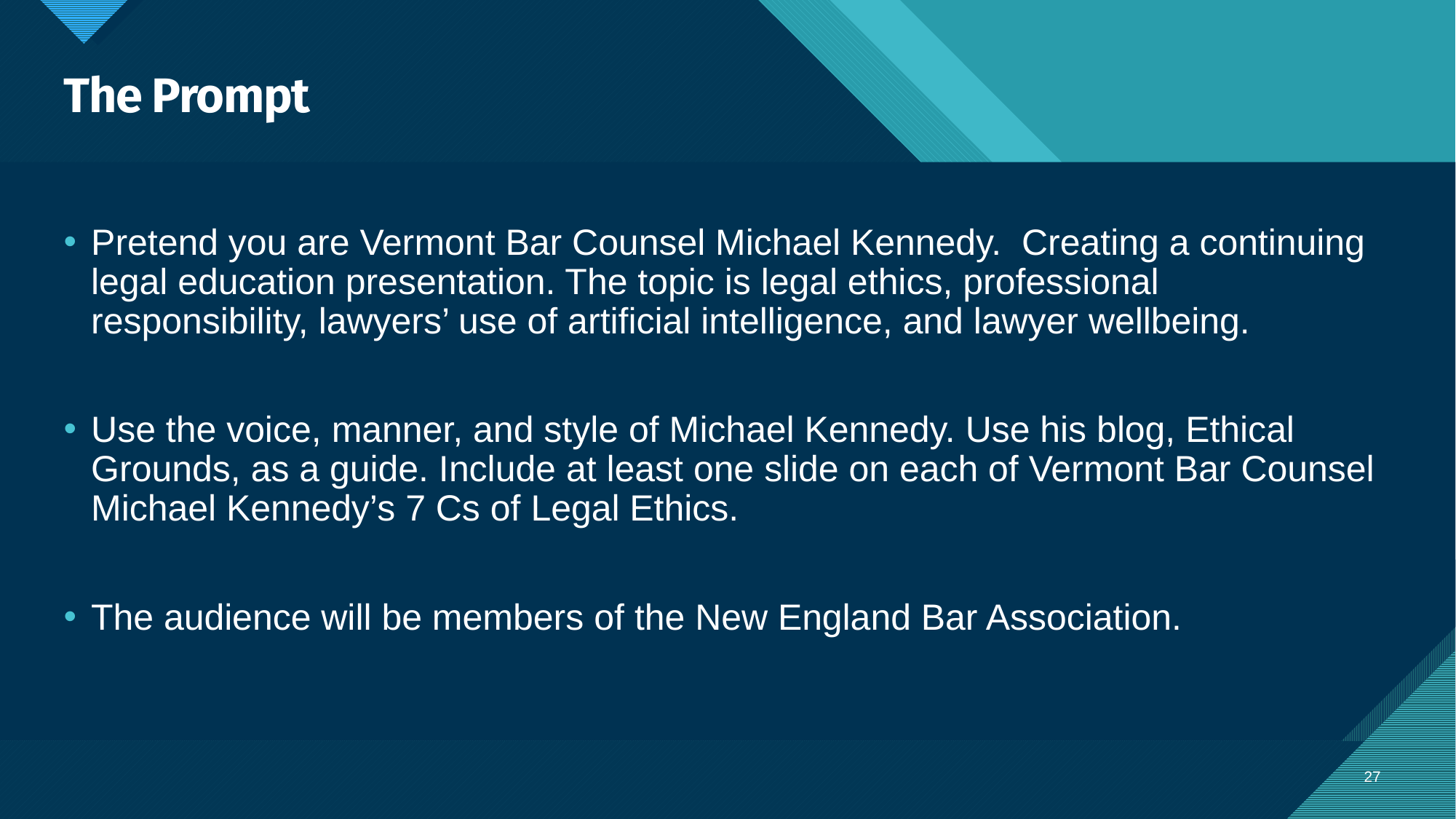

# The Prompt
Pretend you are Vermont Bar Counsel Michael Kennedy.  Creating a continuing legal education presentation. The topic is legal ethics, professional responsibility, lawyers’ use of artificial intelligence, and lawyer wellbeing.

Use the voice, manner, and style of Michael Kennedy. Use his blog, Ethical Grounds, as a guide. Include at least one slide on each of Vermont Bar Counsel Michael Kennedy’s 7 Cs of Legal Ethics.

The audience will be members of the New England Bar Association.
27